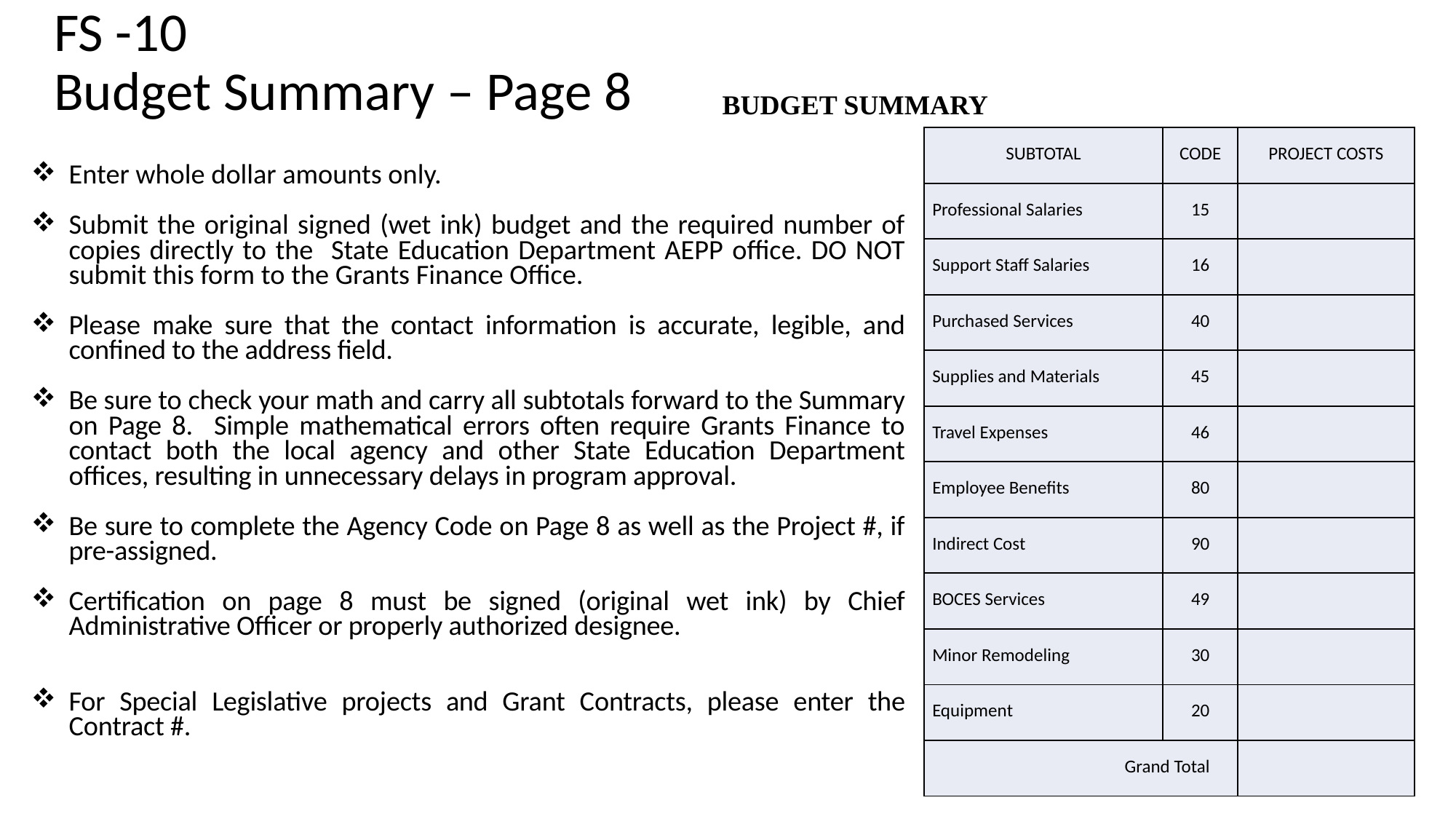

# FS -10 Budget Summary – Page 8
BUDGET SUMMARY
| SUBTOTAL | CODE | PROJECT COSTS |
| --- | --- | --- |
| Professional Salaries | 15 |  |
| Support Staff Salaries | 16 |  |
| Purchased Services | 40 |  |
| Supplies and Materials | 45 |  |
| Travel Expenses | 46 |  |
| Employee Benefits | 80 |  |
| Indirect Cost | 90 |  |
| BOCES Services | 49 |  |
| Minor Remodeling | 30 |  |
| Equipment | 20 |  |
| Grand Total |  |  |
Enter whole dollar amounts only.

Submit the original signed (wet ink) budget and the required number of copies directly to the  State Education Department AEPP office. DO NOT submit this form to the Grants Finance Office.

Please make sure that the contact information is accurate, legible, and confined to the address field.

Be sure to check your math and carry all subtotals forward to the Summary on Page 8.  Simple mathematical errors often require Grants Finance to contact both the local agency and other State Education Department offices, resulting in unnecessary delays in program approval.

Be sure to complete the Agency Code on Page 8 as well as the Project #, if pre-assigned.

Certification on page 8 must be signed (original wet ink) by Chief Administrative Officer or properly authorized designee.

For Special Legislative projects and Grant Contracts, please enter the Contract #.